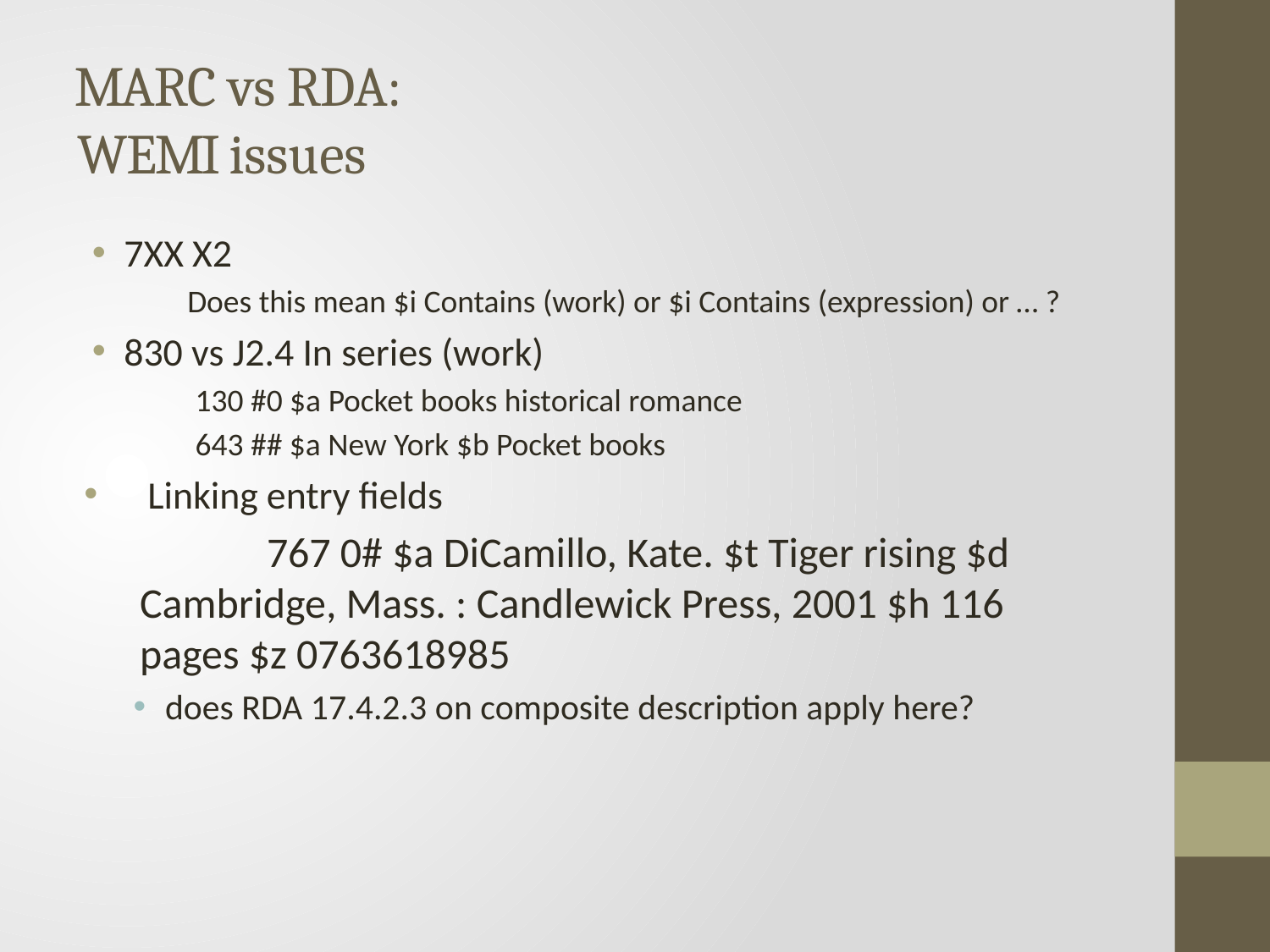

# MARC vs RDA: WEMI issues
7XX X2
Does this mean $i Contains (work) or $i Contains (expression) or … ?
830 vs J2.4 In series (work)
130 #0 $a Pocket books historical romance
643 ## $a New York $b Pocket books
Linking entry fields
	767 0# $a DiCamillo, Kate. $t Tiger rising $d Cambridge, Mass. : Candlewick Press, 2001 $h 116 pages $z 0763618985
does RDA 17.4.2.3 on composite description apply here?